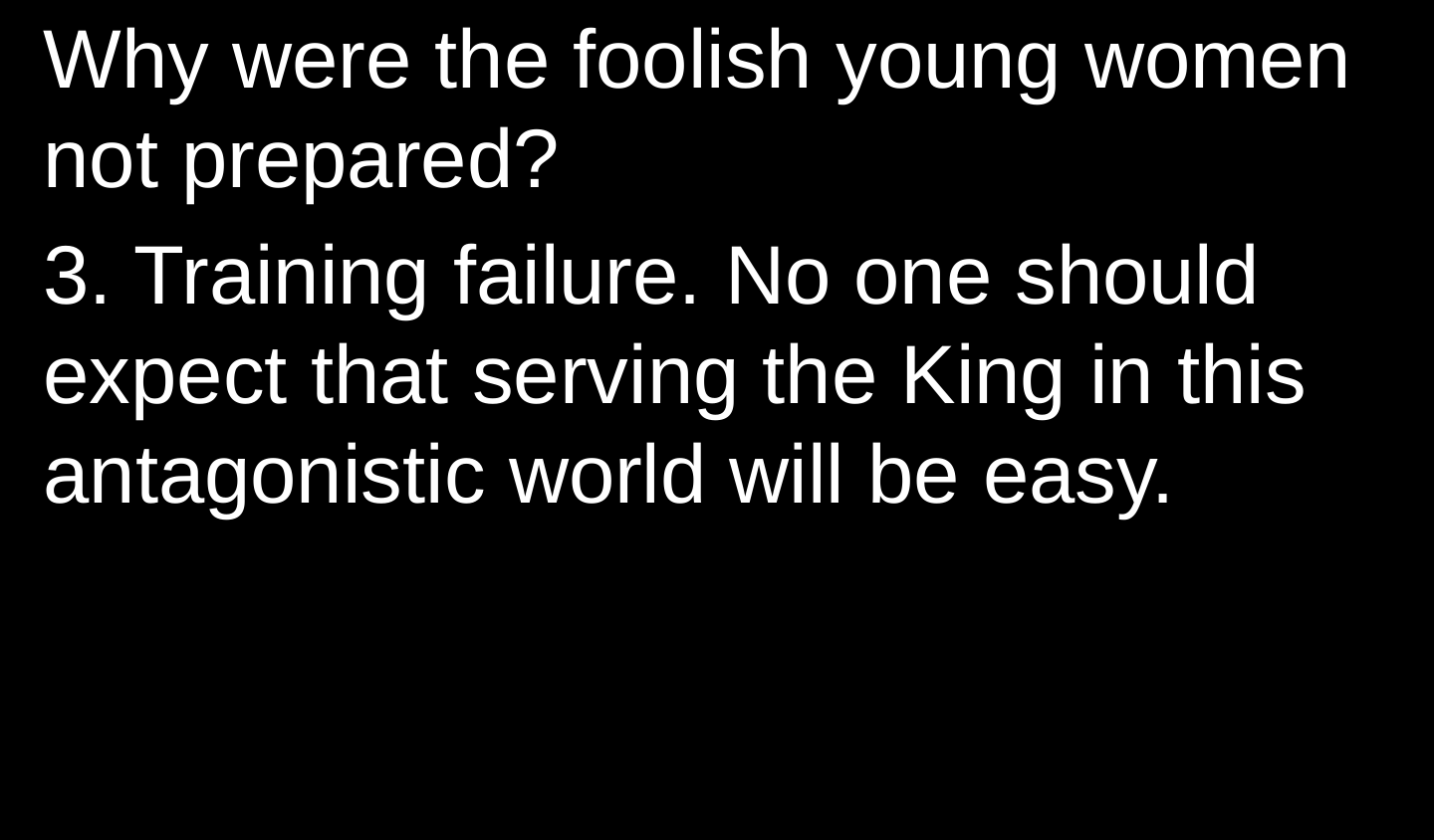

Why were the foolish young women not prepared?
3. Training failure. No one should expect that serving the King in this antagonistic world will be easy.